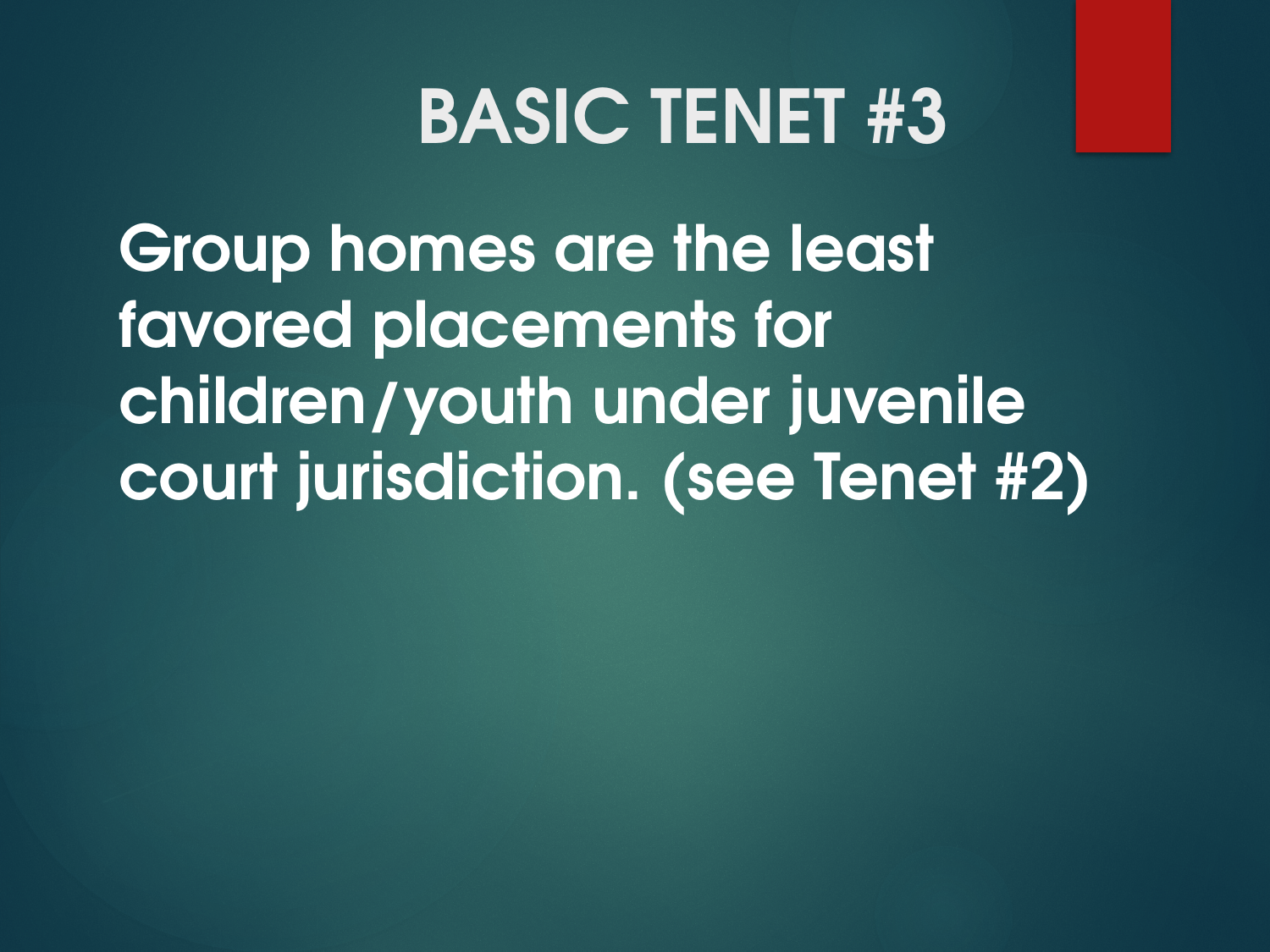

# BASIC TENET #3
Group homes are the least favored placements for children/youth under juvenile court jurisdiction. (see Tenet #2)